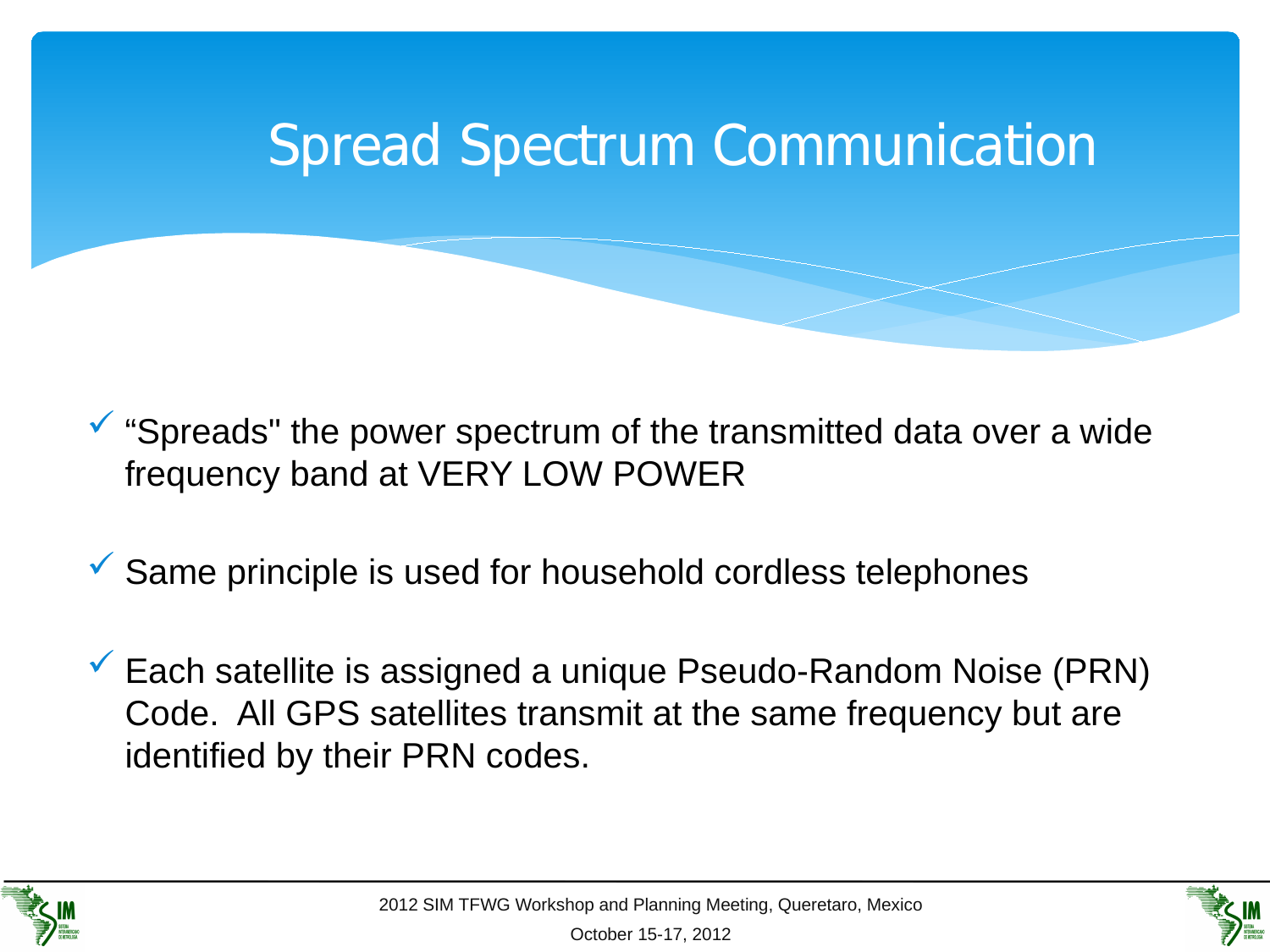

# Spread Spectrum Communication
“Spreads" the power spectrum of the transmitted data over a wide frequency band at VERY LOW POWER

Same principle is used for household cordless telephones

Each satellite is assigned a unique Pseudo-Random Noise (PRN) Code.  All GPS satellites transmit at the same frequency but are identified by their PRN codes.